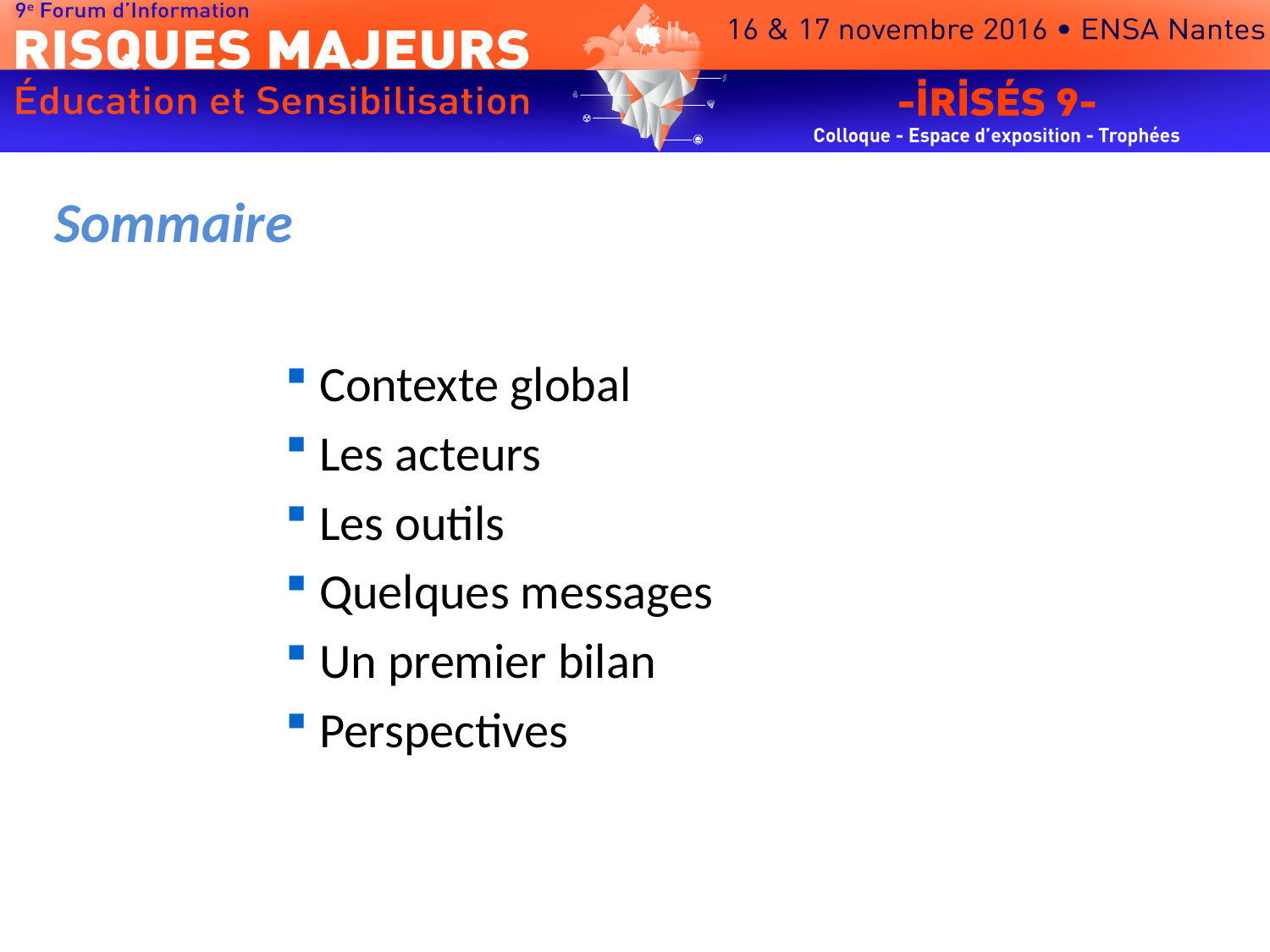

#
Sommaire
 Contexte global
 Les acteurs
 Les outils
 Quelques messages
 Un premier bilan
 Perspectives